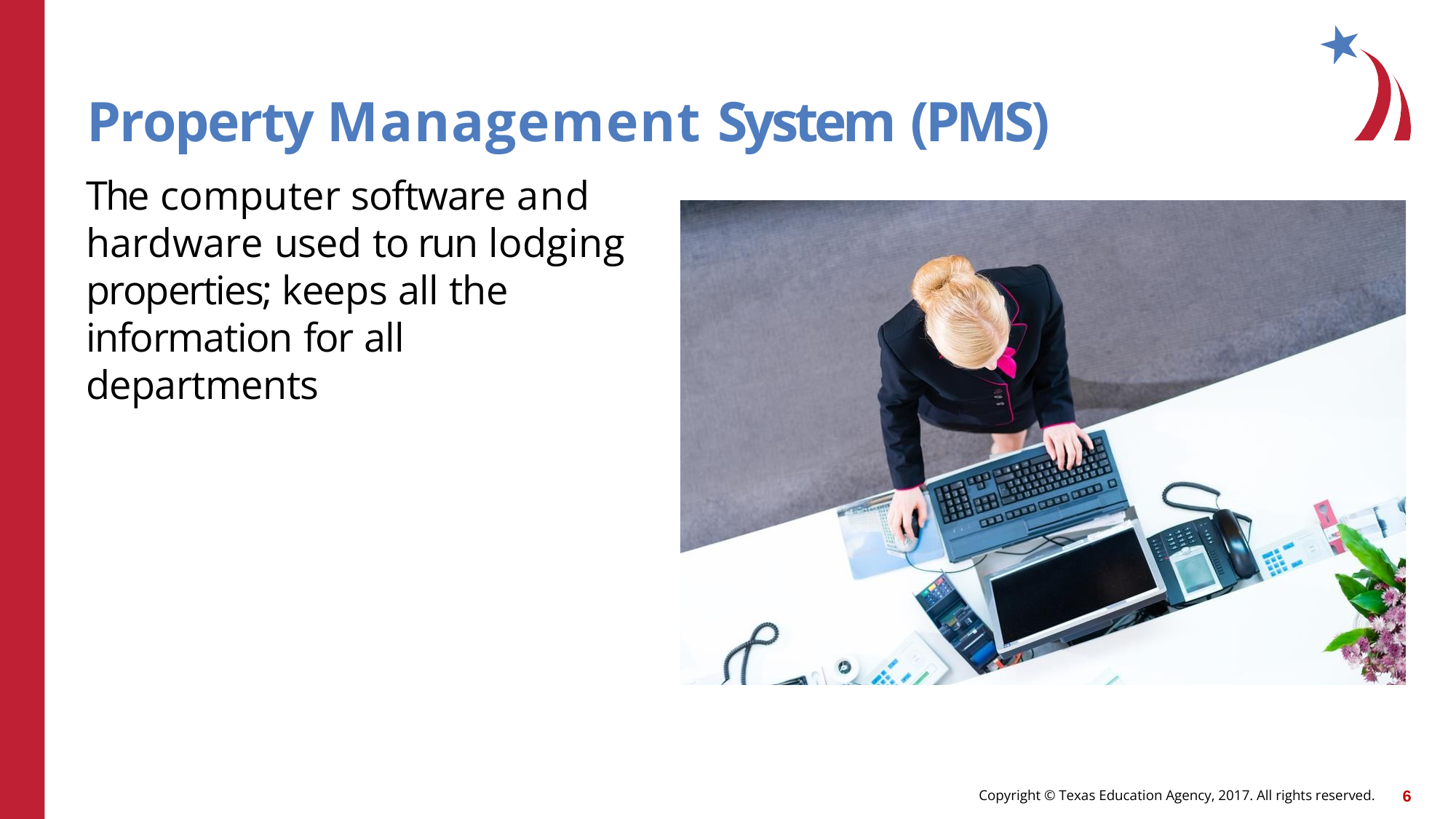

# Property Management System (PMS)
The computer software and hardware used to run lodging  properties; keeps all the information for all departments